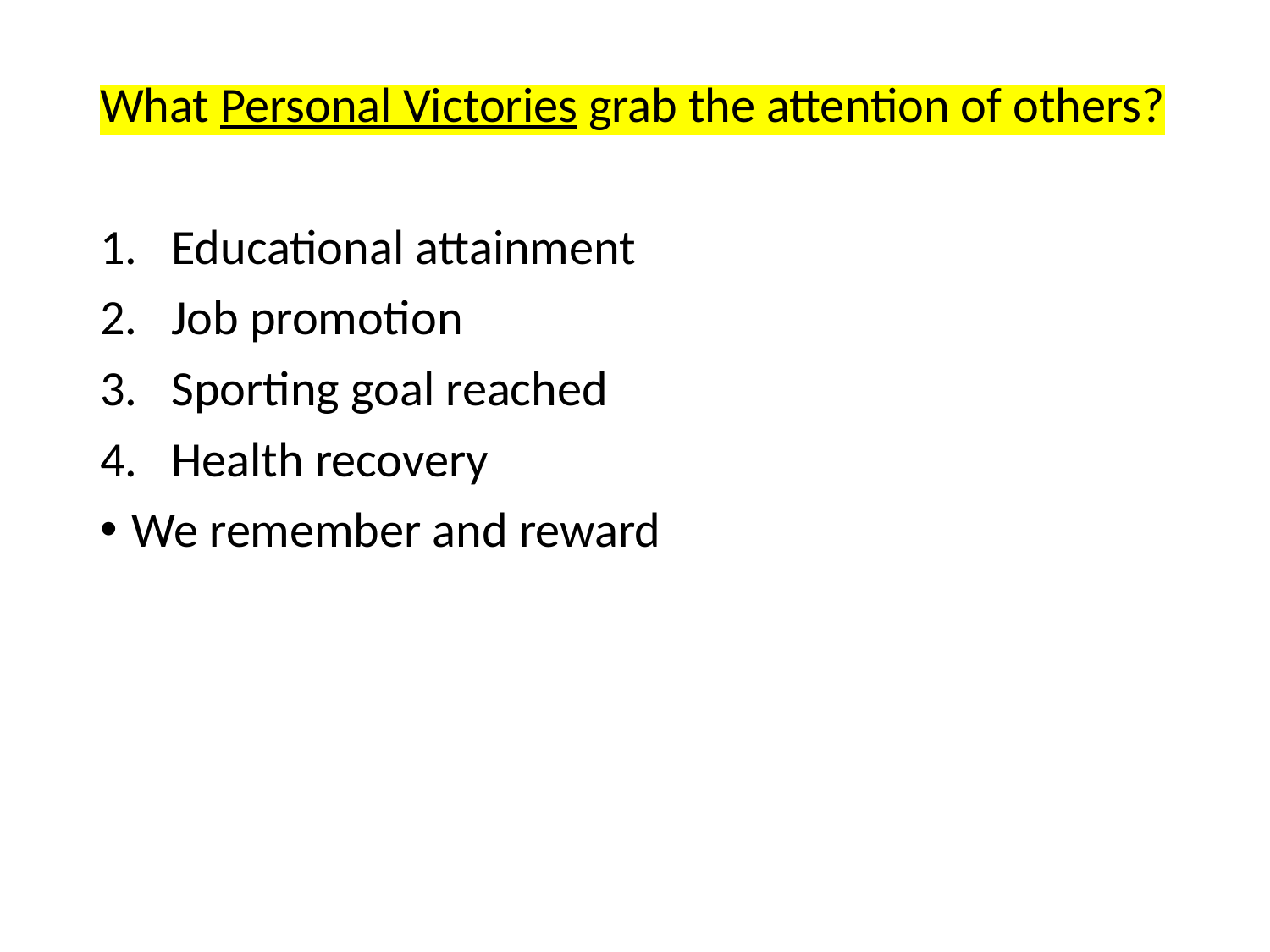

What Personal Victories grab the attention of others?

Educational attainment
Job promotion
Sporting goal reached
Health recovery
We remember and reward